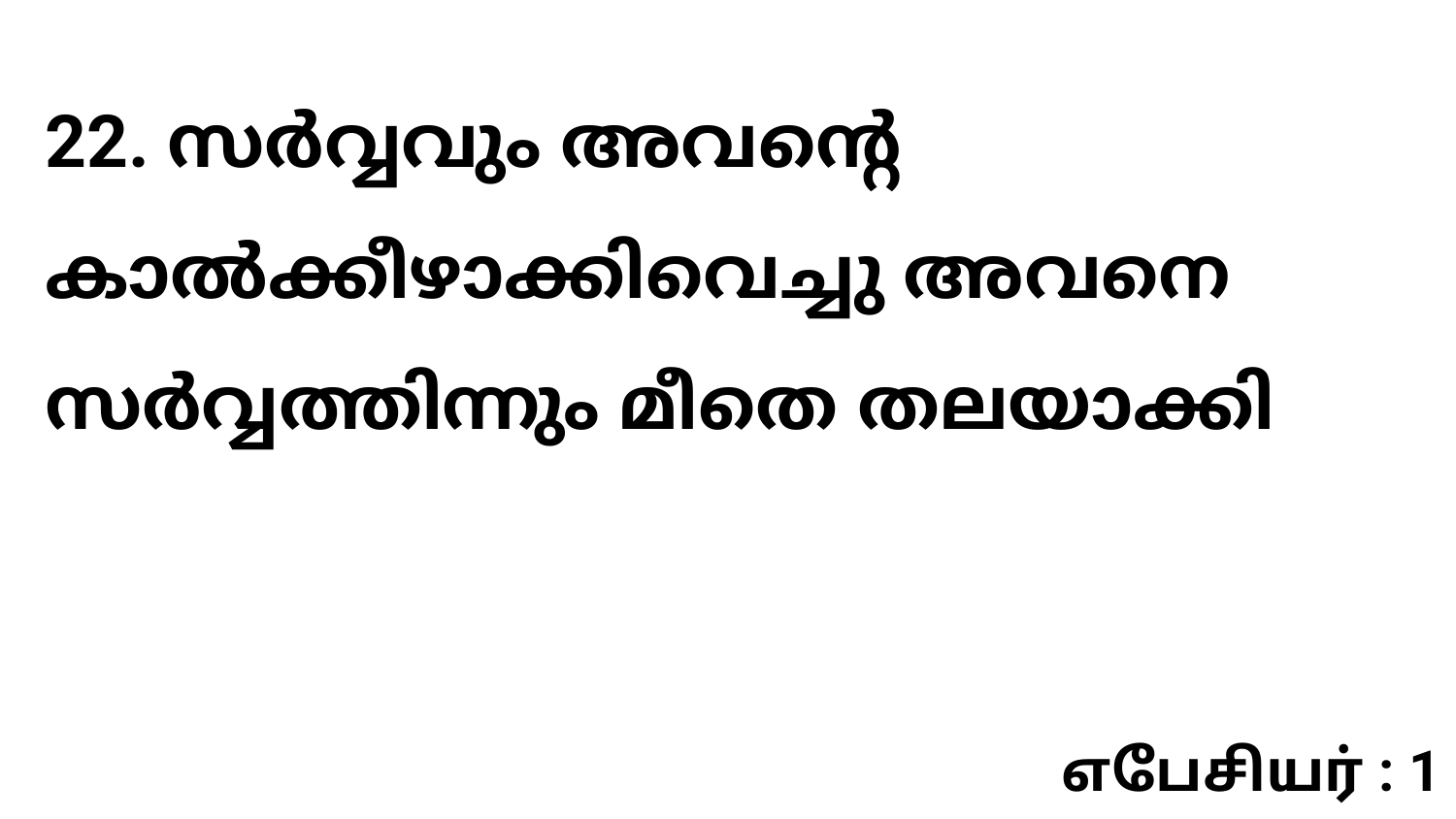

22. സർവ്വവും അവന്റെ കാൽക്കീഴാക്കിവെച്ചു അവനെ സർവ്വത്തിന്നും മീതെ തലയാക്കി
எபேசியர் : 1